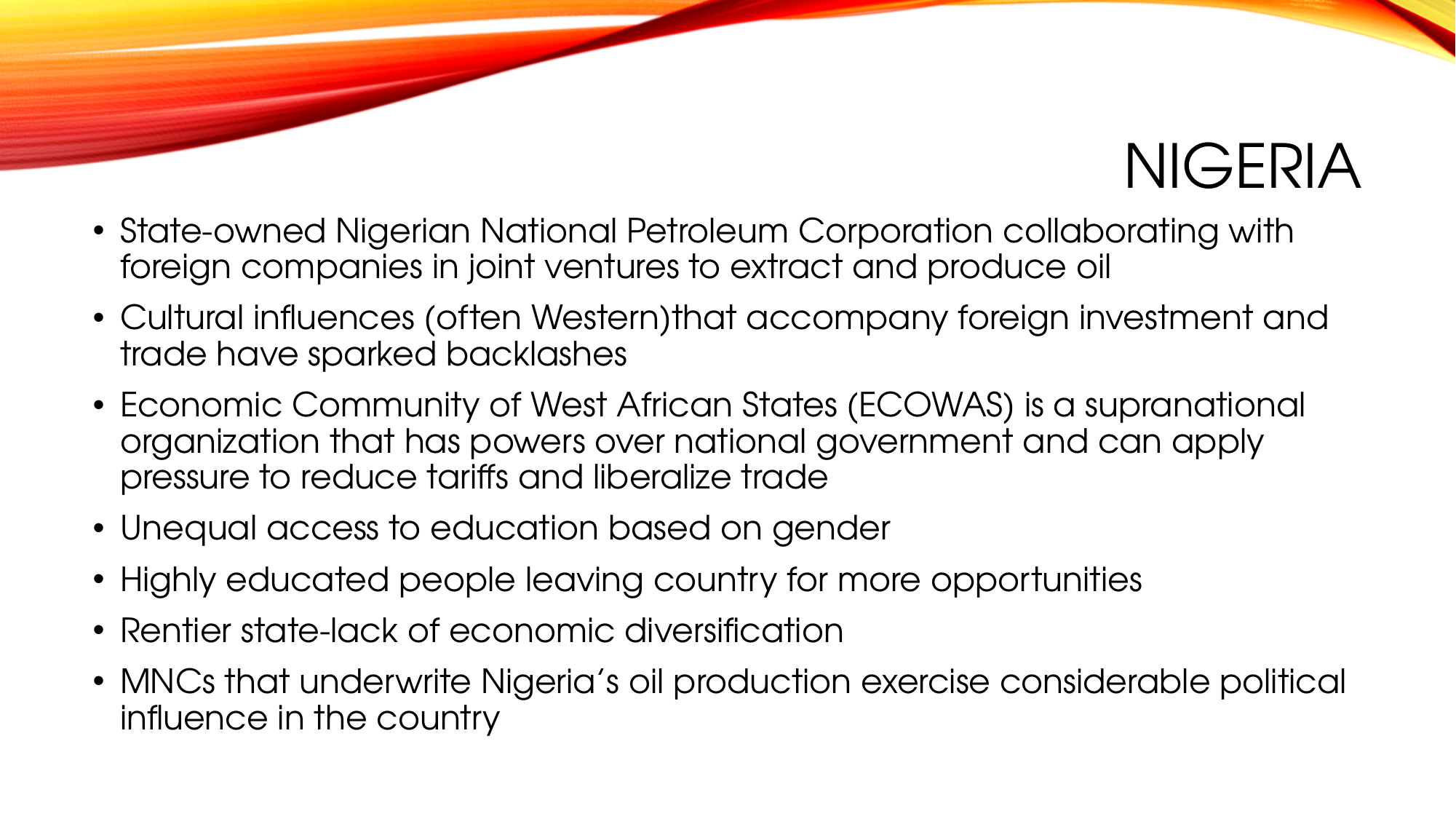

# nigeria
State-owned Nigerian National Petroleum Corporation collaborating with foreign companies in joint ventures to extract and produce oil
Cultural influences (often Western)that accompany foreign investment and trade have sparked backlashes
Economic Community of West African States (ECOWAS) is a supranational organization that has powers over national government and can apply pressure to reduce tariffs and liberalize trade
Unequal access to education based on gender
Highly educated people leaving country for more opportunities
Rentier state-lack of economic diversification
MNCs that underwrite Nigeria’s oil production exercise considerable political influence in the country